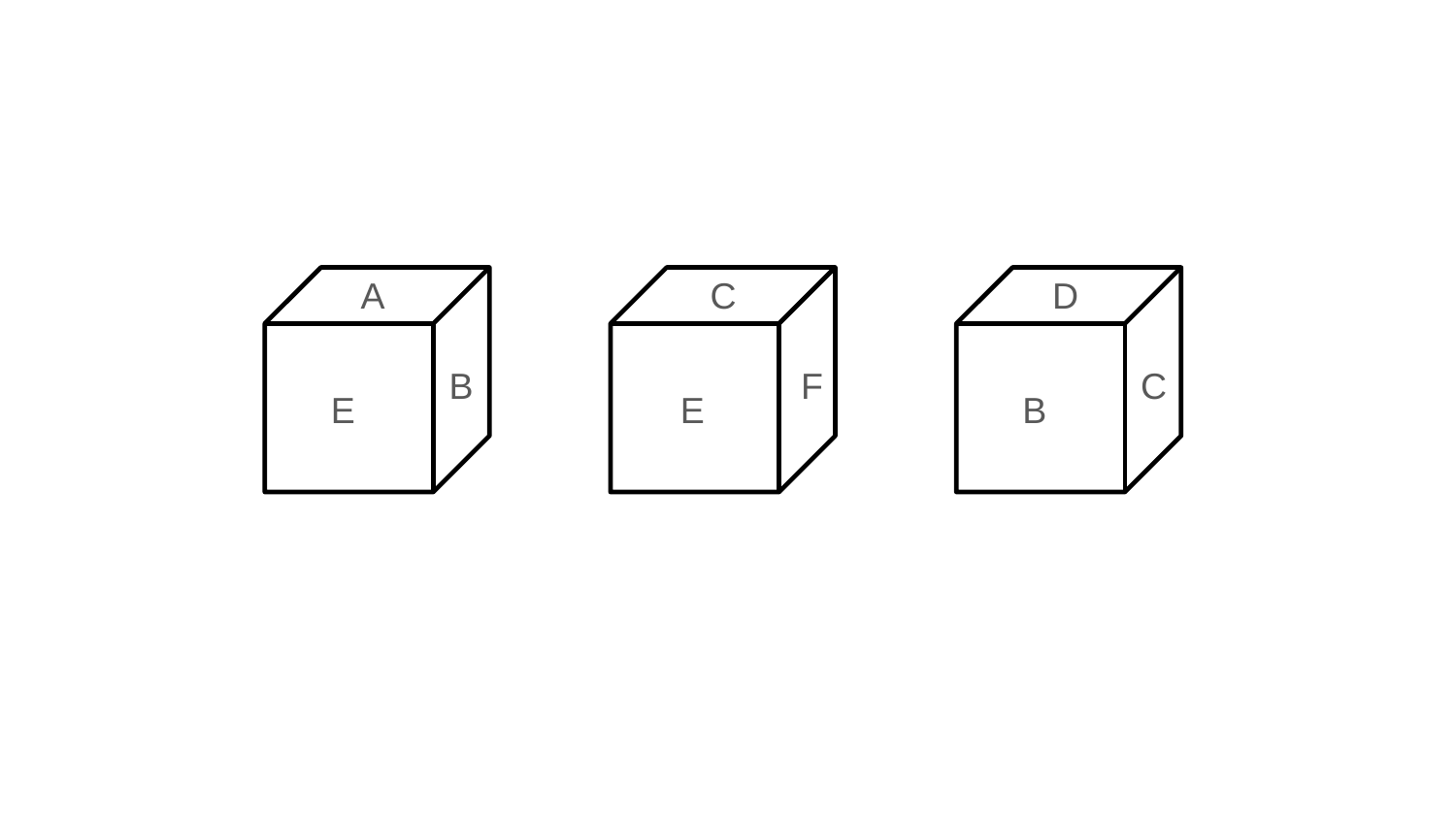

A
C
D

B
F
C
E
E
B